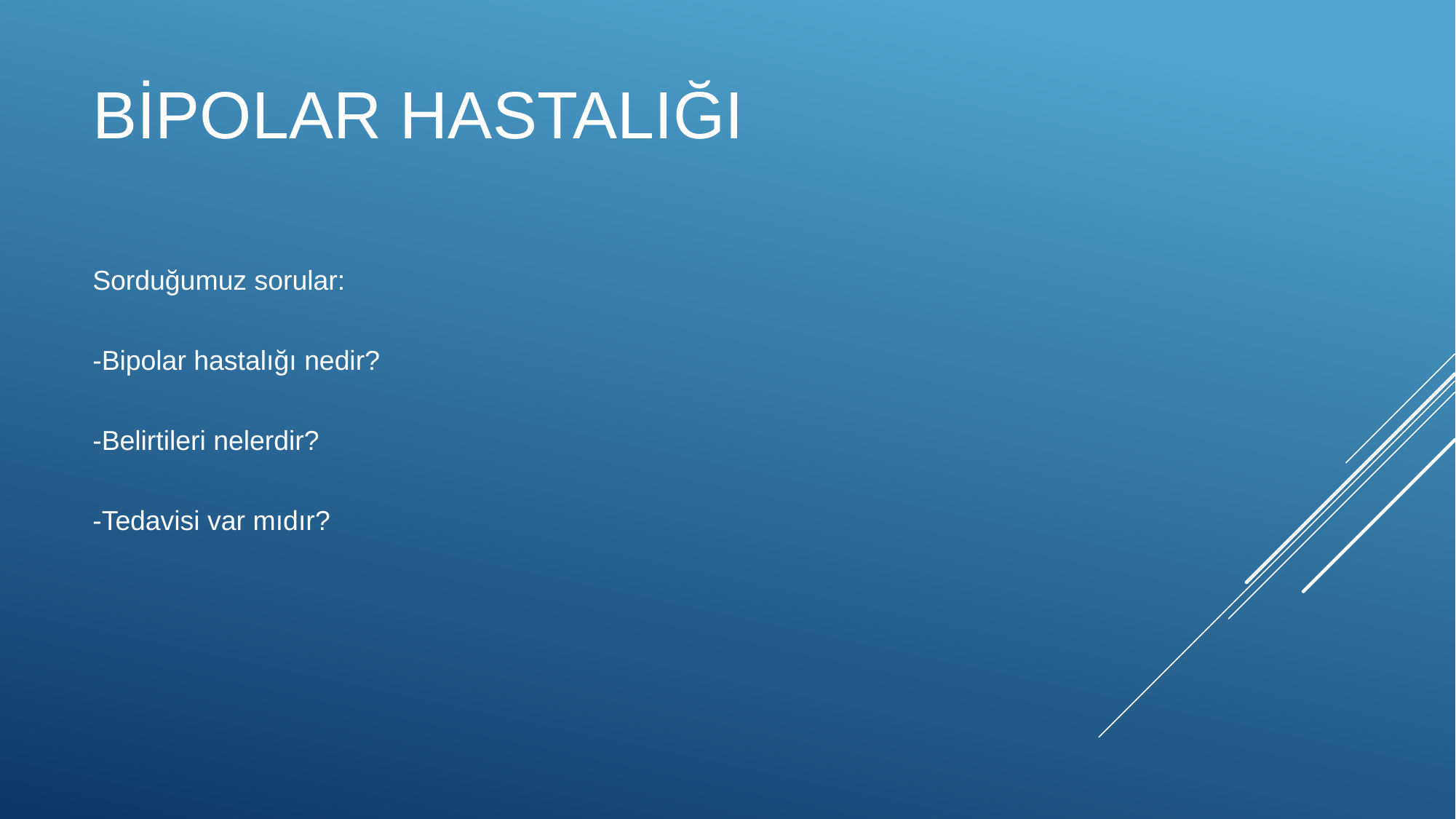

# BİPOLAR HASTALIĞI
Sorduğumuz sorular:
-Bipolar hastalığı nedir?
-Belirtileri nelerdir?
-Tedavisi var mıdır?